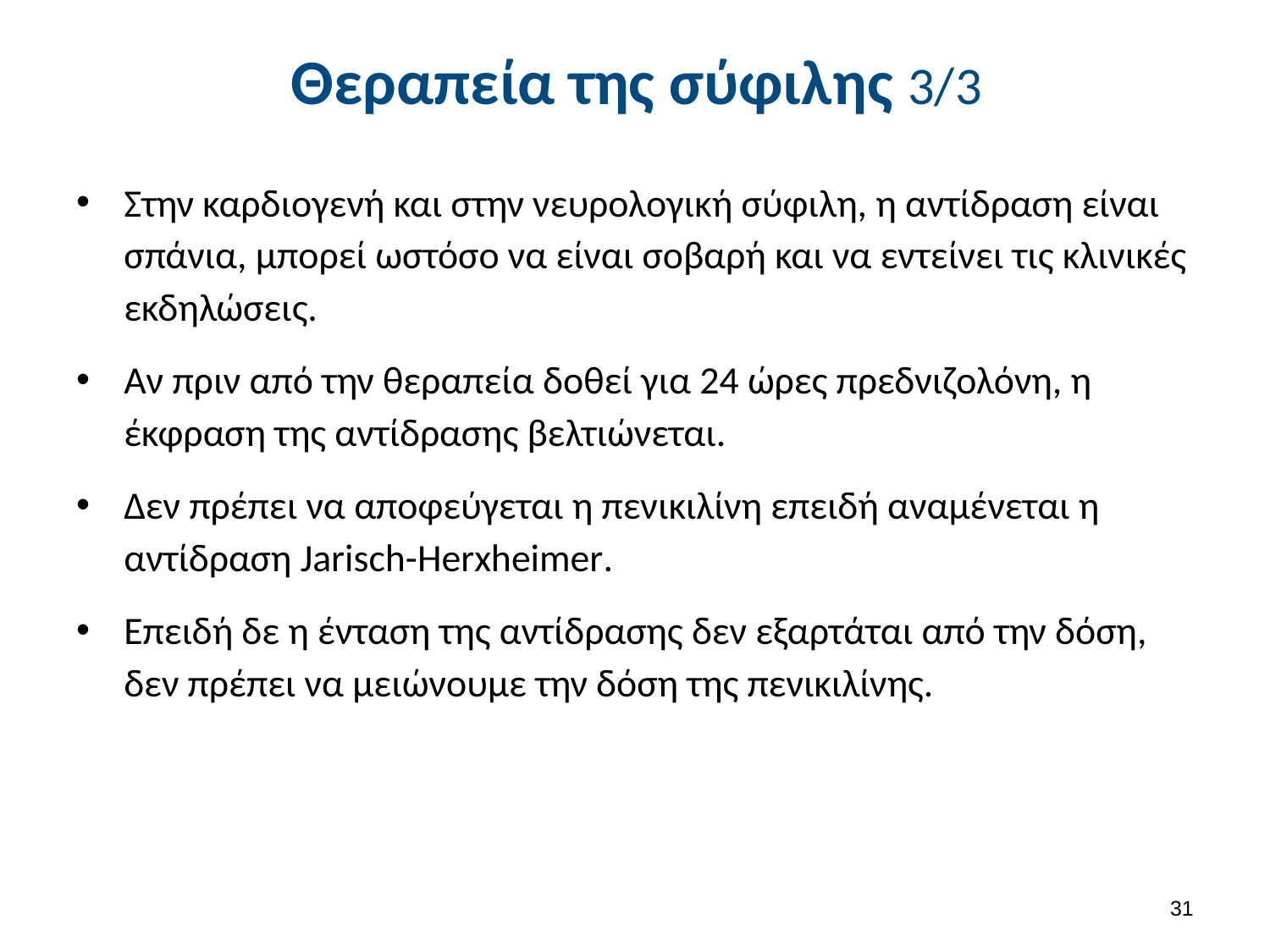

# Θεραπεία της σύφιλης 3/3
Στην καρδιογενή και στην νευρολογική σύφιλη, η αντίδραση είναι σπάνια, μπορεί ωστόσο να είναι σοβαρή και να εντείνει τις κλινικές εκδηλώσεις.
Αν πριν από την θεραπεία δοθεί για 24 ώρες πρεδνιζολόνη, η έκφραση της αντίδρασης βελτιώνεται.
Δεν πρέπει να αποφεύγεται η πενικιλίνη επειδή αναμένεται η αντίδραση Jarisch-Herxheimer.
Επειδή δε η ένταση της αντίδρασης δεν εξαρτάται από την δόση, δεν πρέπει να μειώνουμε την δόση της πενικιλίνης.
31